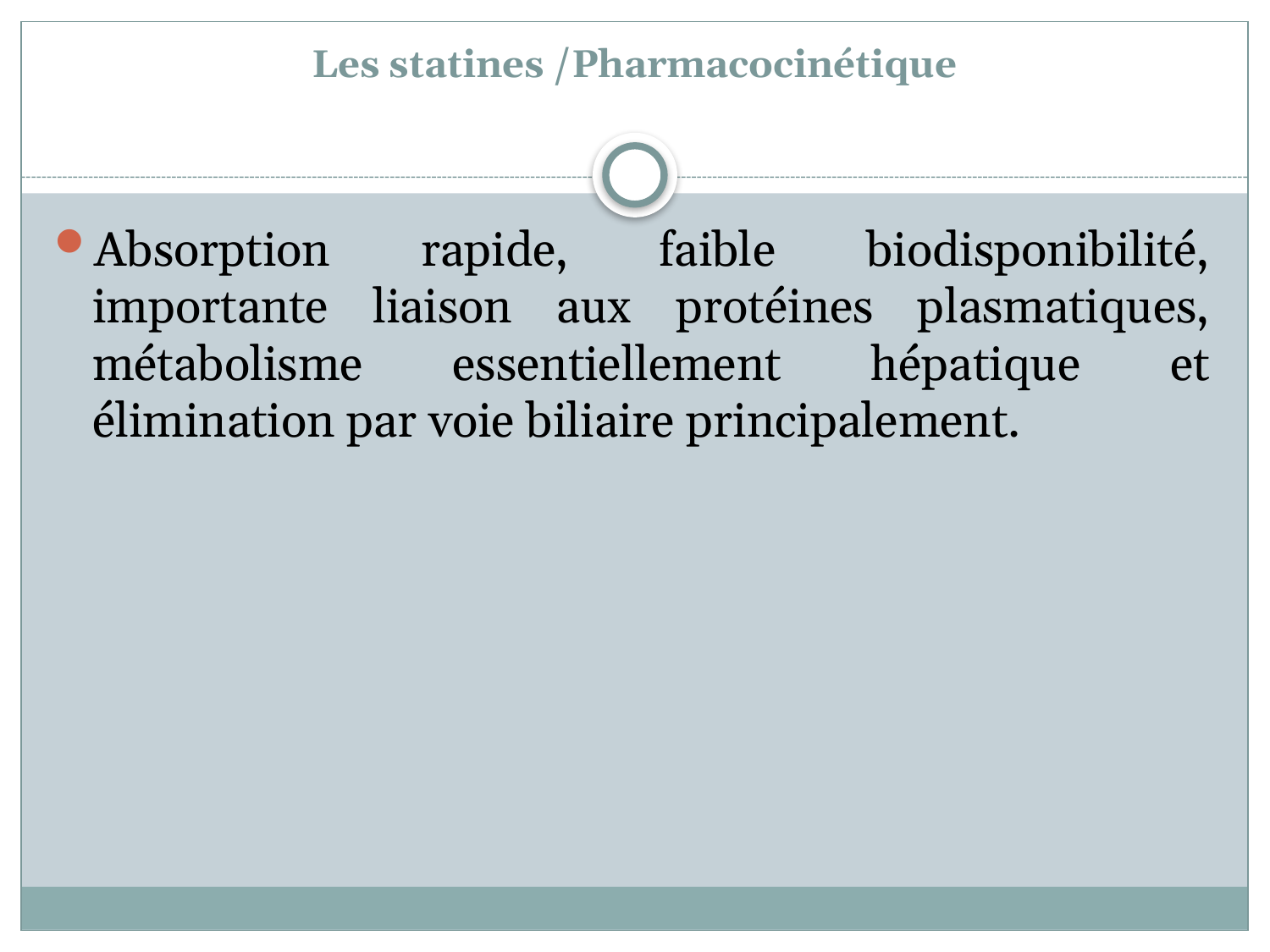

# Les statines /Pharmacocinétique
Absorption rapide, faible biodisponibilité, importante liaison aux protéines plasmatiques, métabolisme essentiellement hépatique et élimination par voie biliaire principalement.